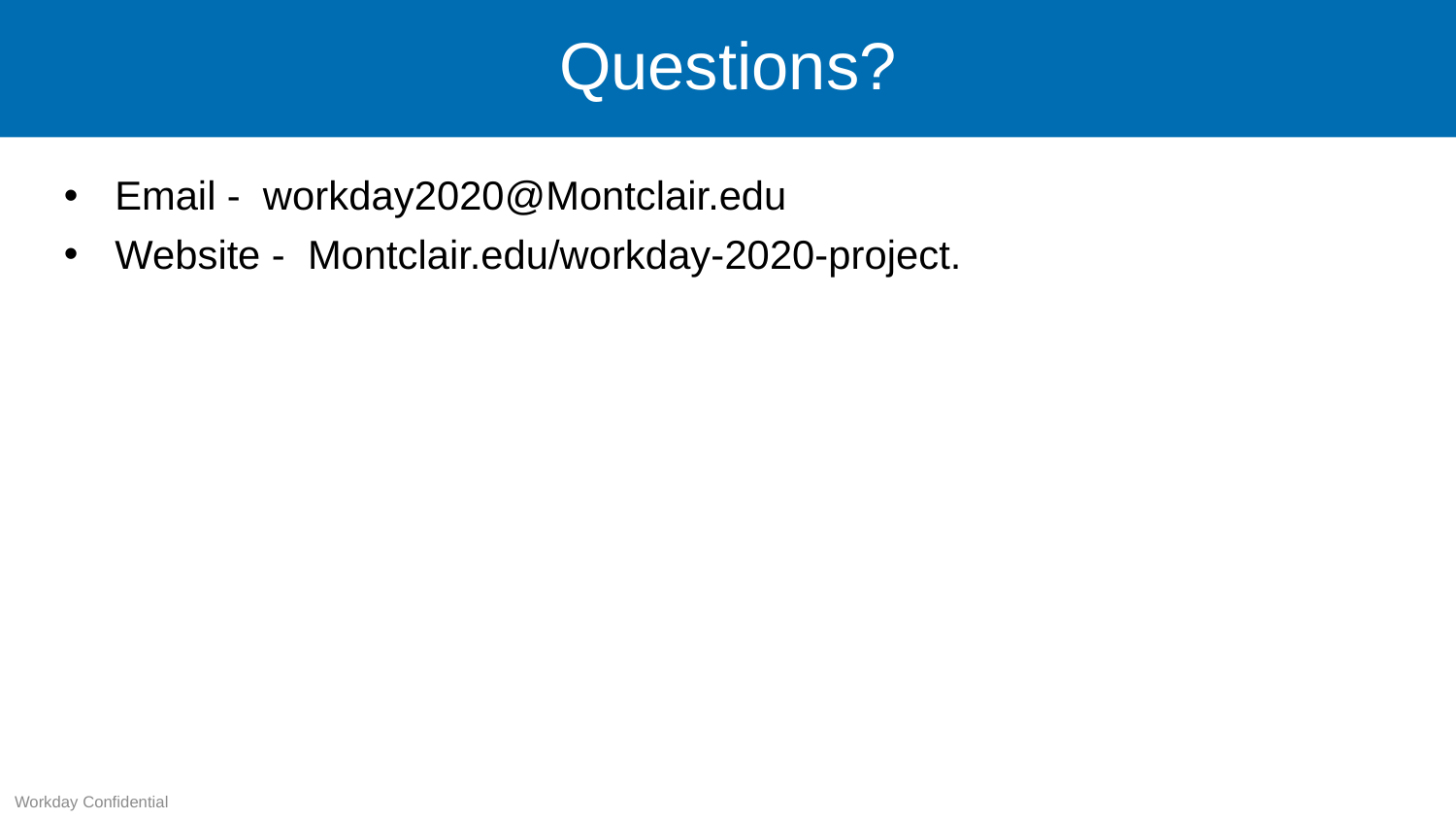

# Questions?
Email -  workday2020@Montclair.edu
Website -  Montclair.edu/workday-2020-project.
Workday Confidential